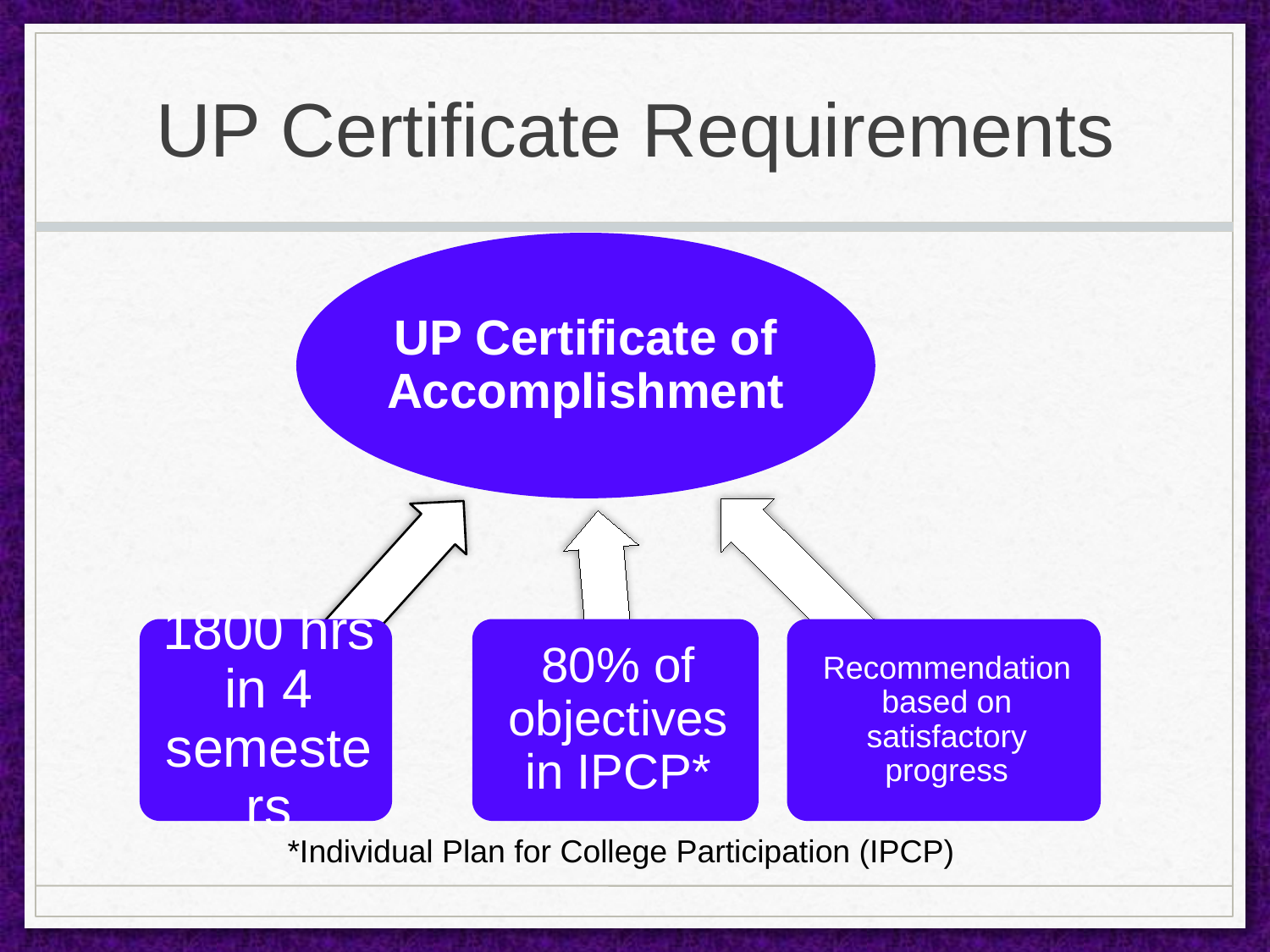

# UP Certificate Requirements
UP Certificate of Accomplishment
1800 hrs in 4 semesters
80% of objectives in IPCP*
Recommendation based on satisfactory progress
*Individual Plan for College Participation (IPCP)